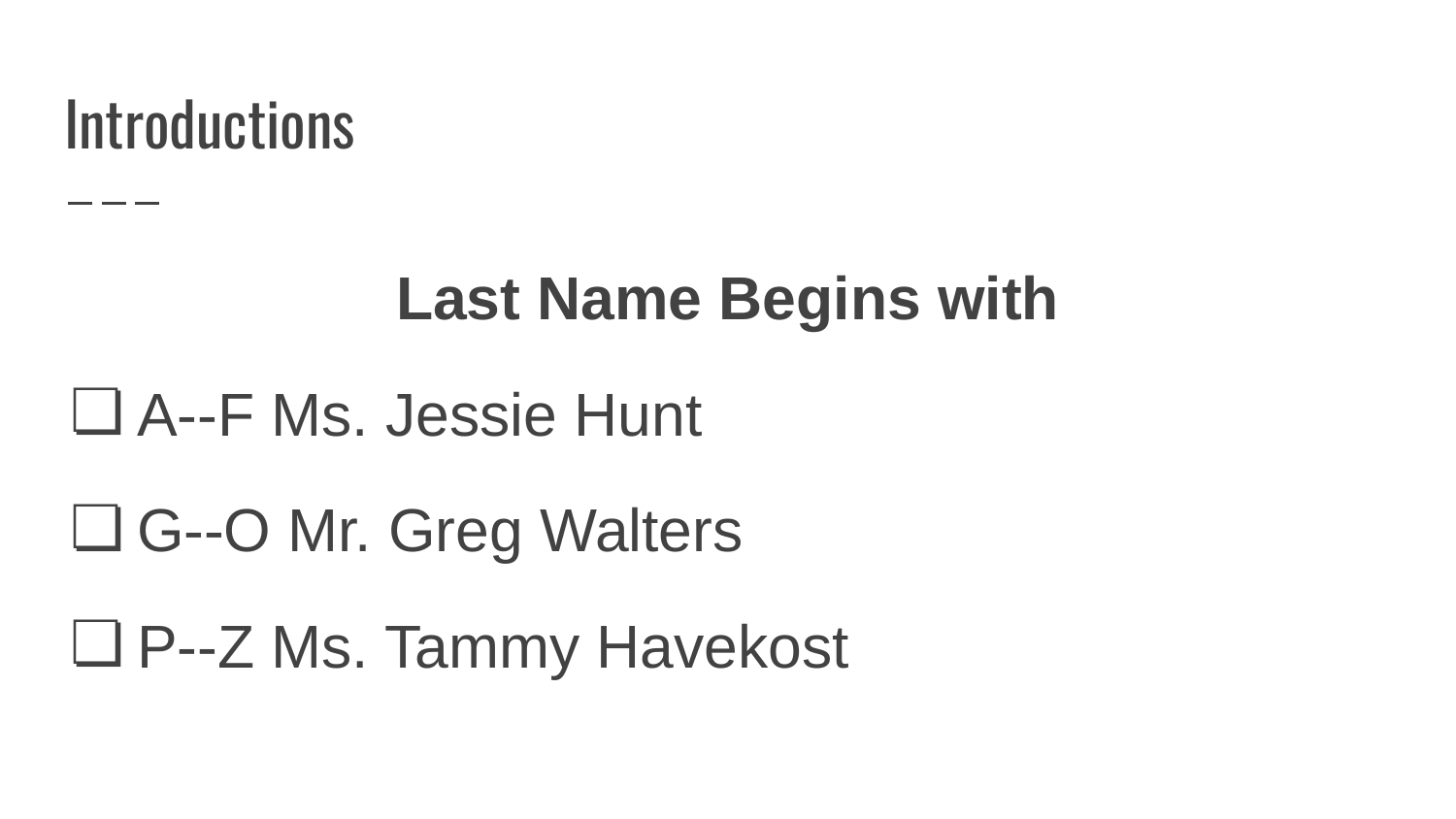

# Introductions
Last Name Begins with
A--F Ms. Jessie Hunt
G--O Mr. Greg Walters
P--Z Ms. Tammy Havekost